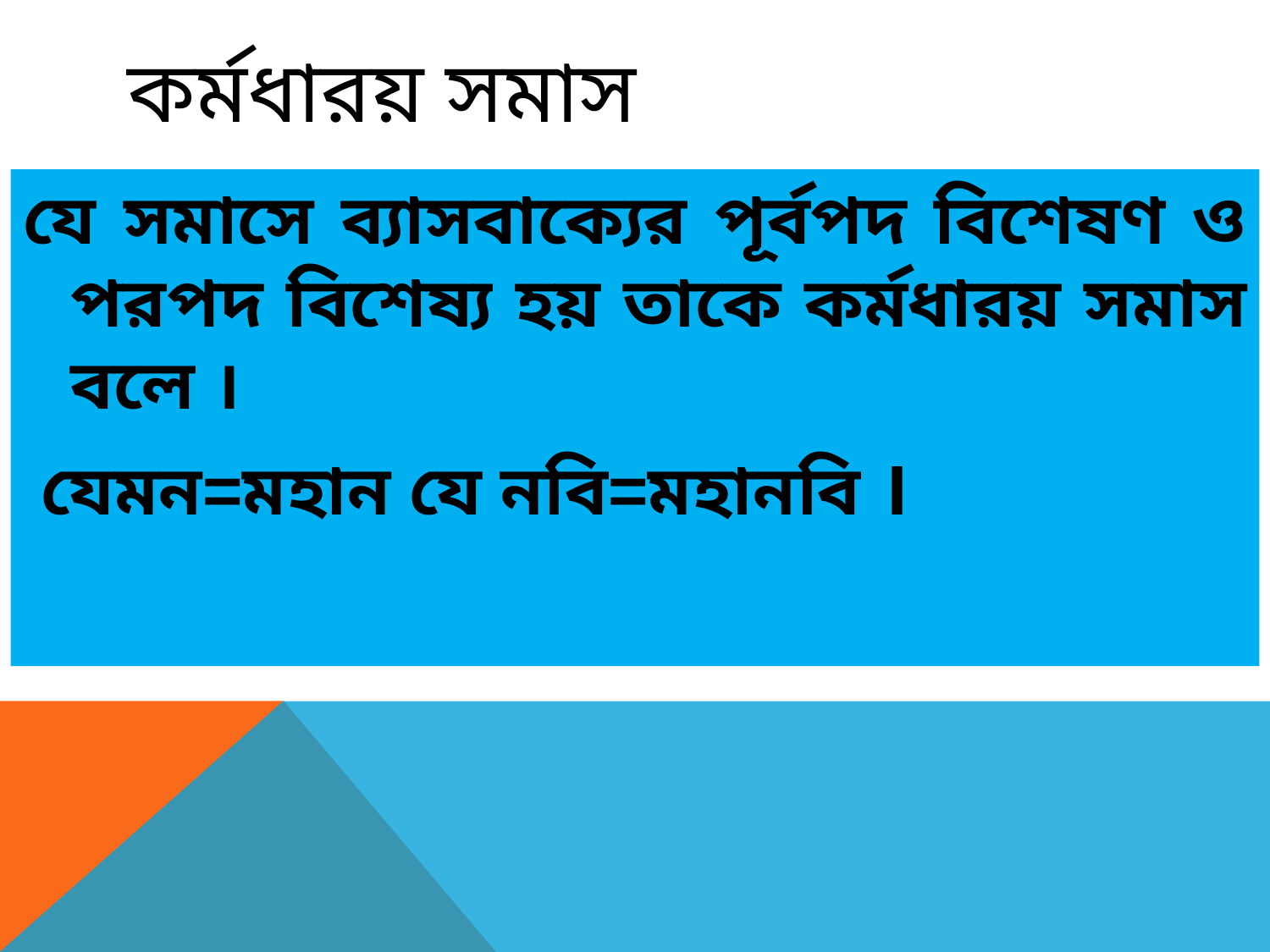

# কর্মধারয় সমাস
যে সমাসে ব্যাসবাক্যের পূর্বপদ বিশেষণ ও পরপদ বিশেষ্য হয় তাকে কর্মধারয় সমাস বলে ।
 যেমন=মহান যে নবি=মহানবি ।